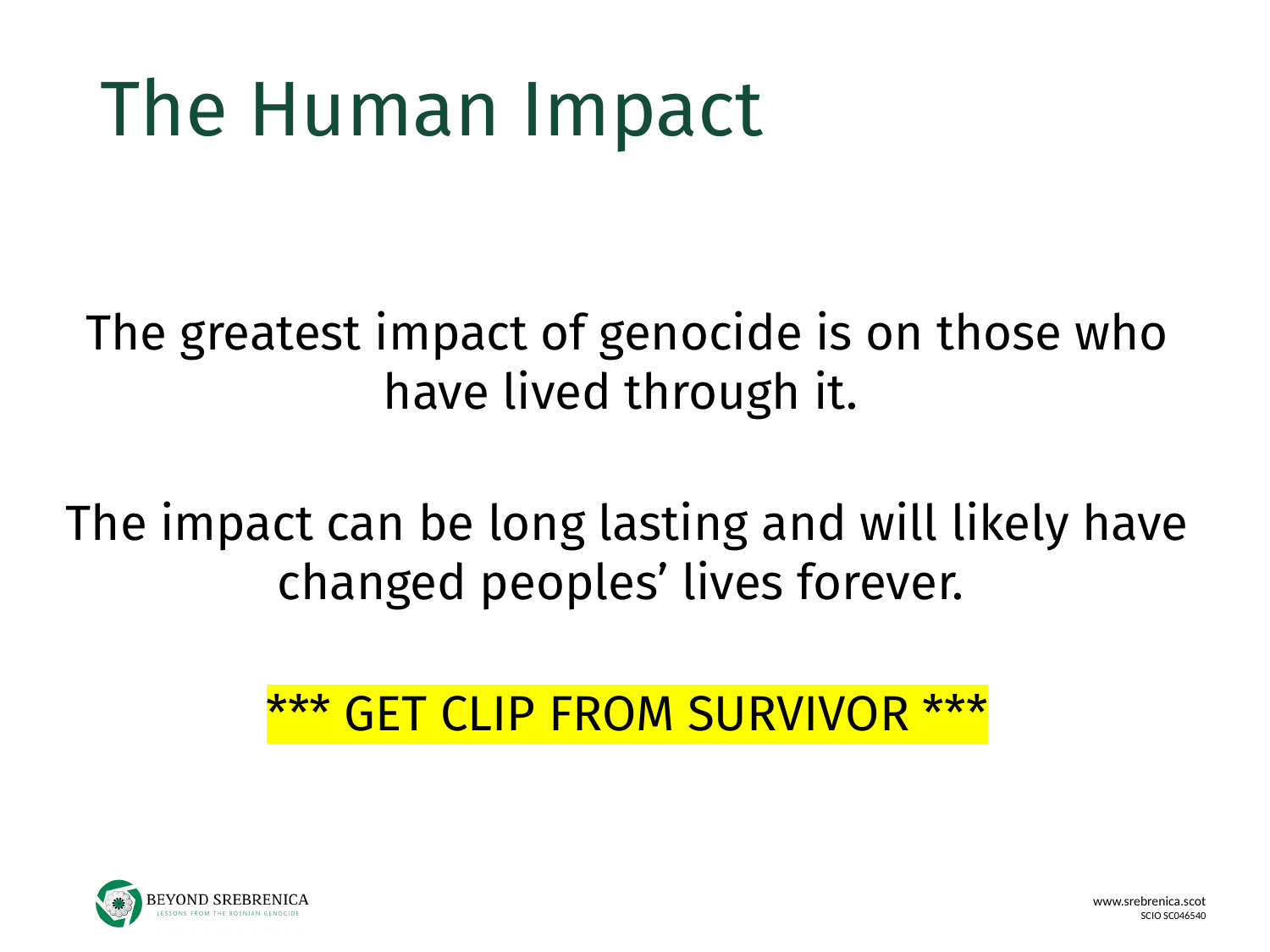

# The Human Impact
The greatest impact of genocide is on those who have lived through it. ​
​
The impact can be long lasting and will likely have changed peoples’ lives forever. ​
​
*** GET CLIP FROM SURVIVOR ***​